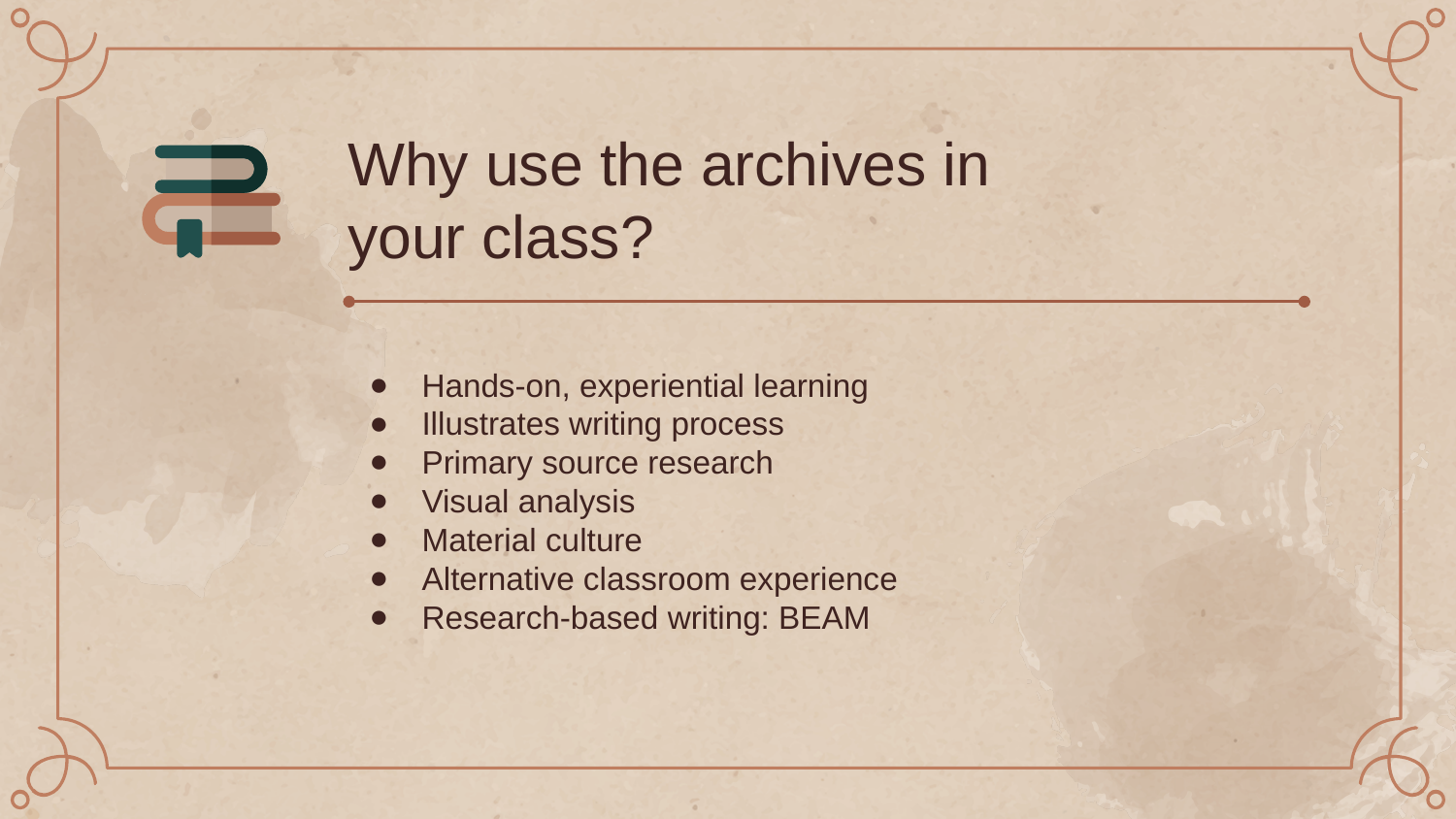

# Why use the archives in your class?

Hands-on, experiential learning
Illustrates writing process
Primary source research
Visual analysis
Material culture
Alternative classroom experience
Research-based writing: BEAM